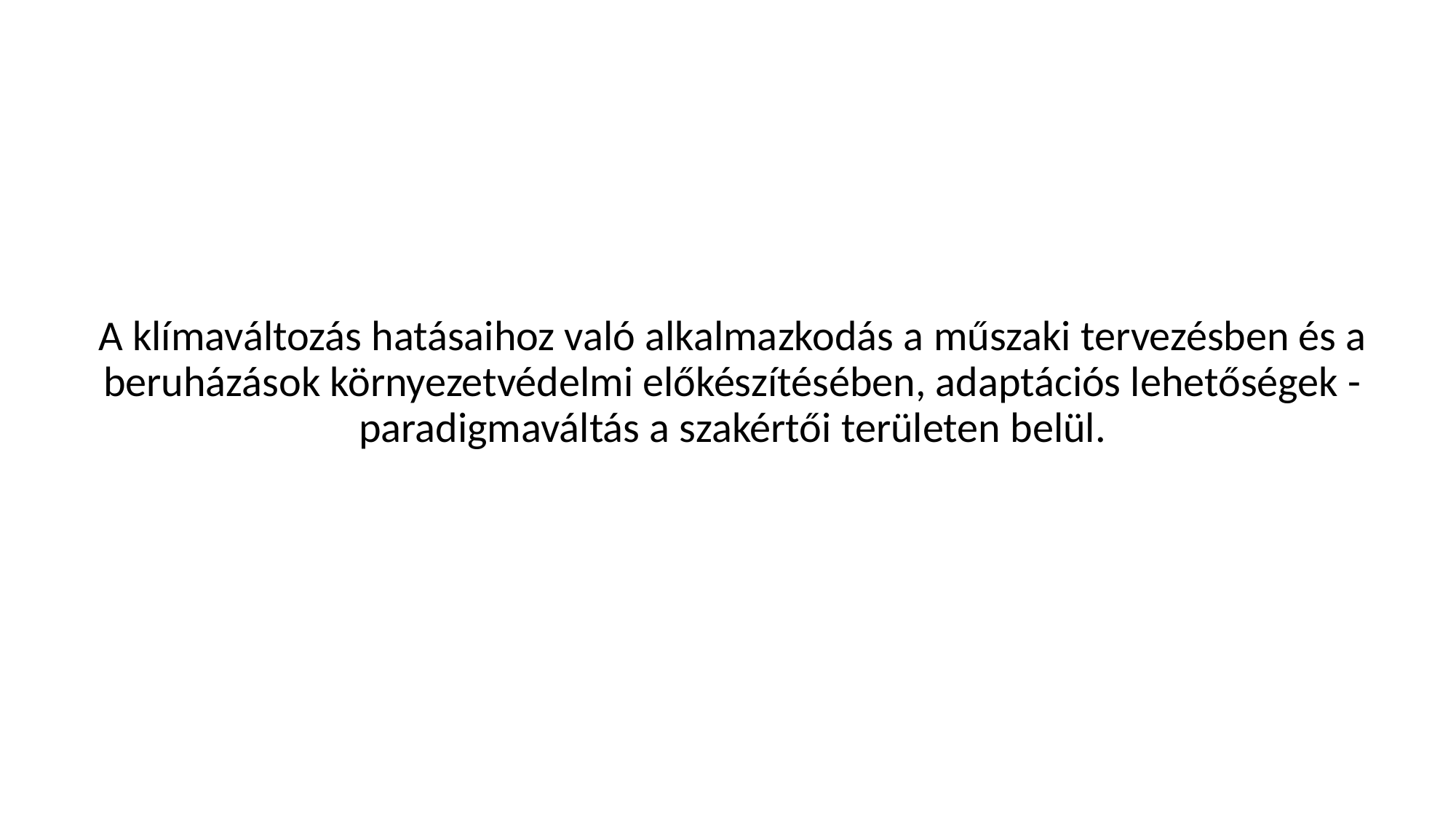

# A klímaváltozás hatásaihoz való alkalmazkodás a műszaki tervezésben és a beruházások környezetvédelmi előkészítésében, adaptációs lehetőségek - paradigmaváltás a szakértői területen belül.